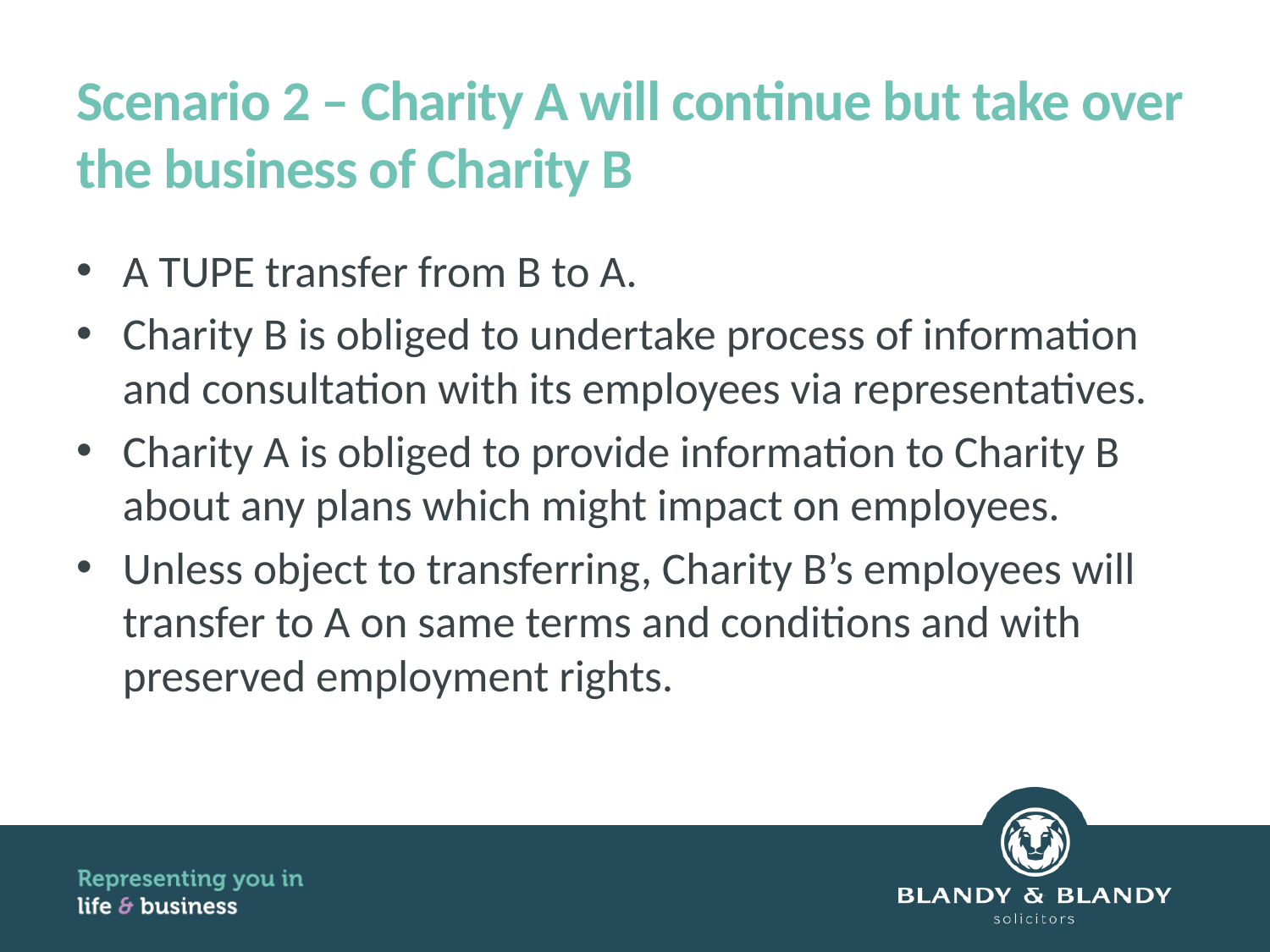

# Scenario 2 – Charity A will continue but take over the business of Charity B
A TUPE transfer from B to A.
Charity B is obliged to undertake process of information and consultation with its employees via representatives.
Charity A is obliged to provide information to Charity B about any plans which might impact on employees.
Unless object to transferring, Charity B’s employees will transfer to A on same terms and conditions and with preserved employment rights.